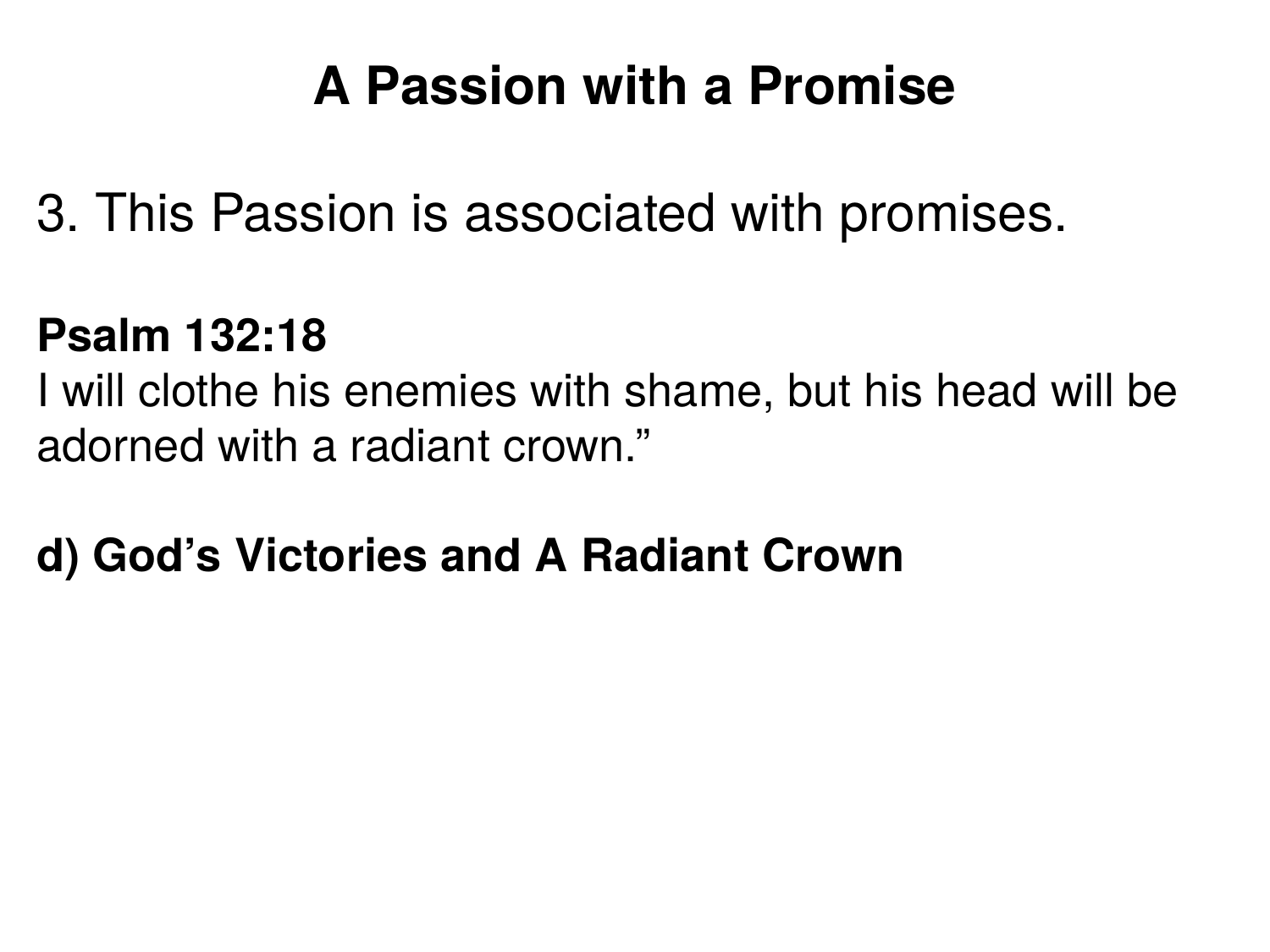

A Passion with a Promise

3. This Passion is associated with promises.

Psalm 132:18
I will clothe his enemies with shame, but his head will be adorned with a radiant crown.”

d) God’s Victories and A Radiant Crown